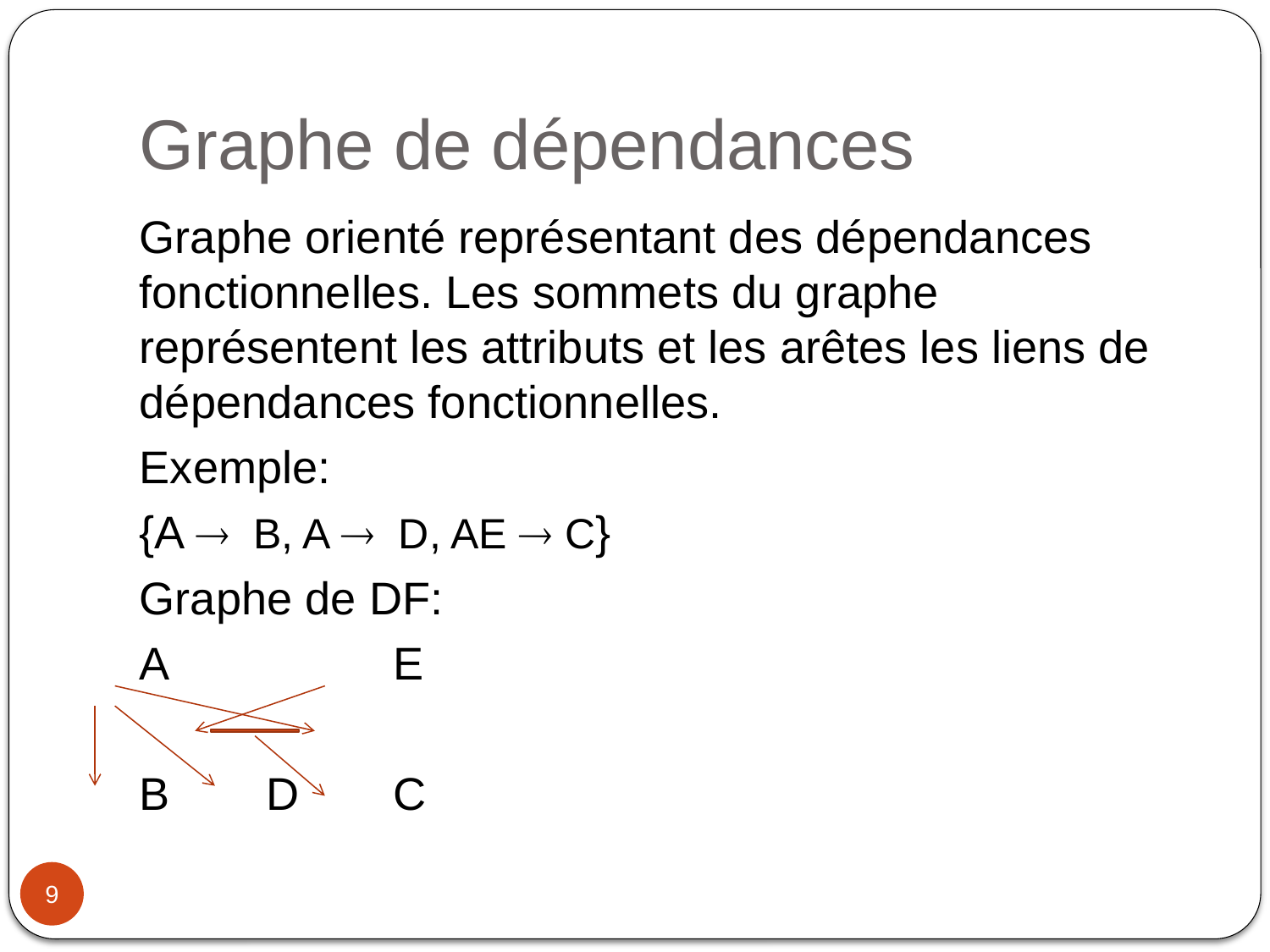

# Graphe de dépendances
Graphe orienté représentant des dépendances fonctionnelles. Les sommets du graphe représentent les attributs et les arêtes les liens de dépendances fonctionnelles.
Exemple:
{A →  B, A →  D, AE → C}
Graphe de DF:
A		E

B	D	C

9